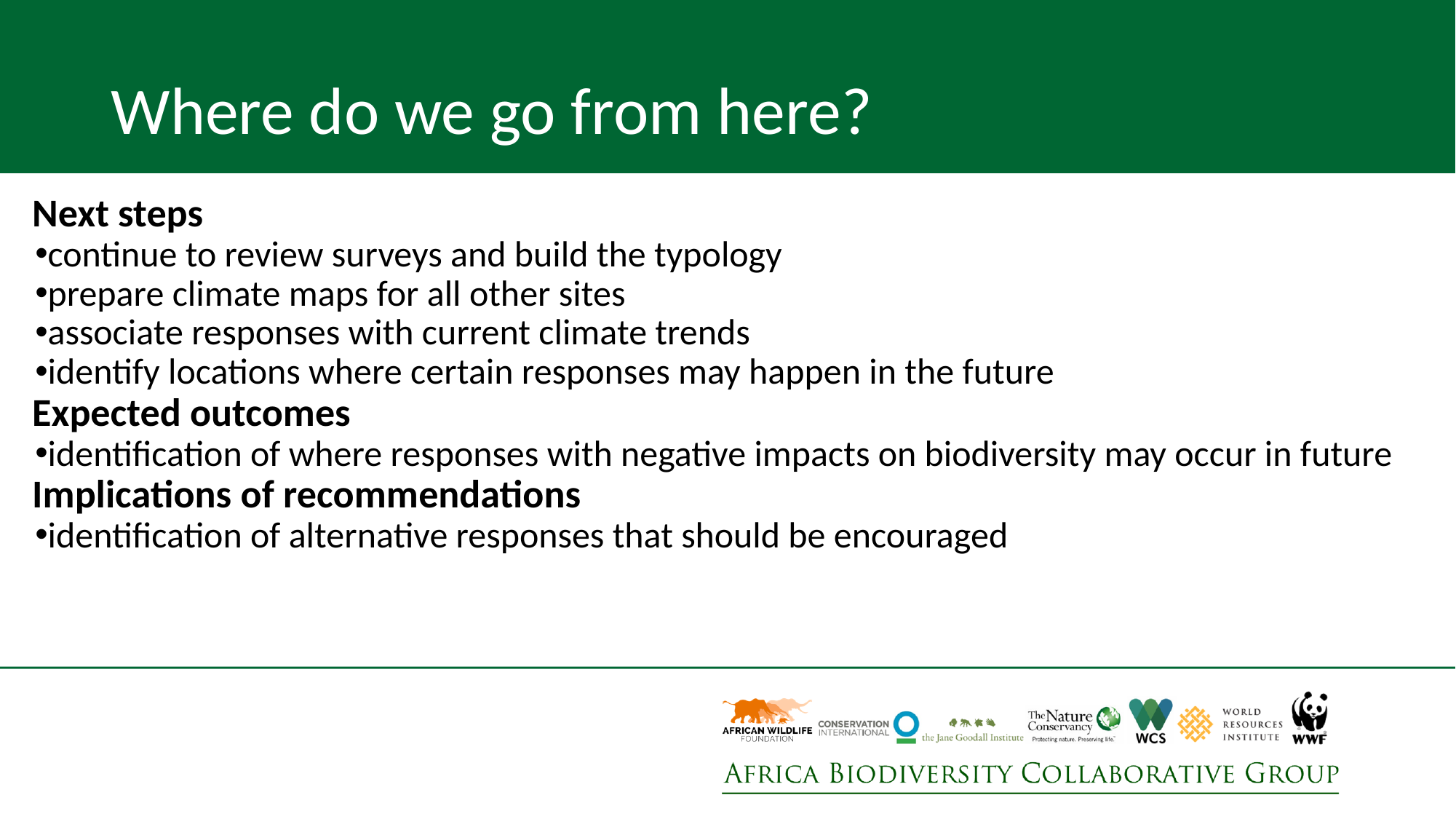

# Where do we go from here?
Next steps
continue to review surveys and build the typology
prepare climate maps for all other sites
associate responses with current climate trends
identify locations where certain responses may happen in the future
Expected outcomes
identification of where responses with negative impacts on biodiversity may occur in future
Implications of recommendations
identification of alternative responses that should be encouraged